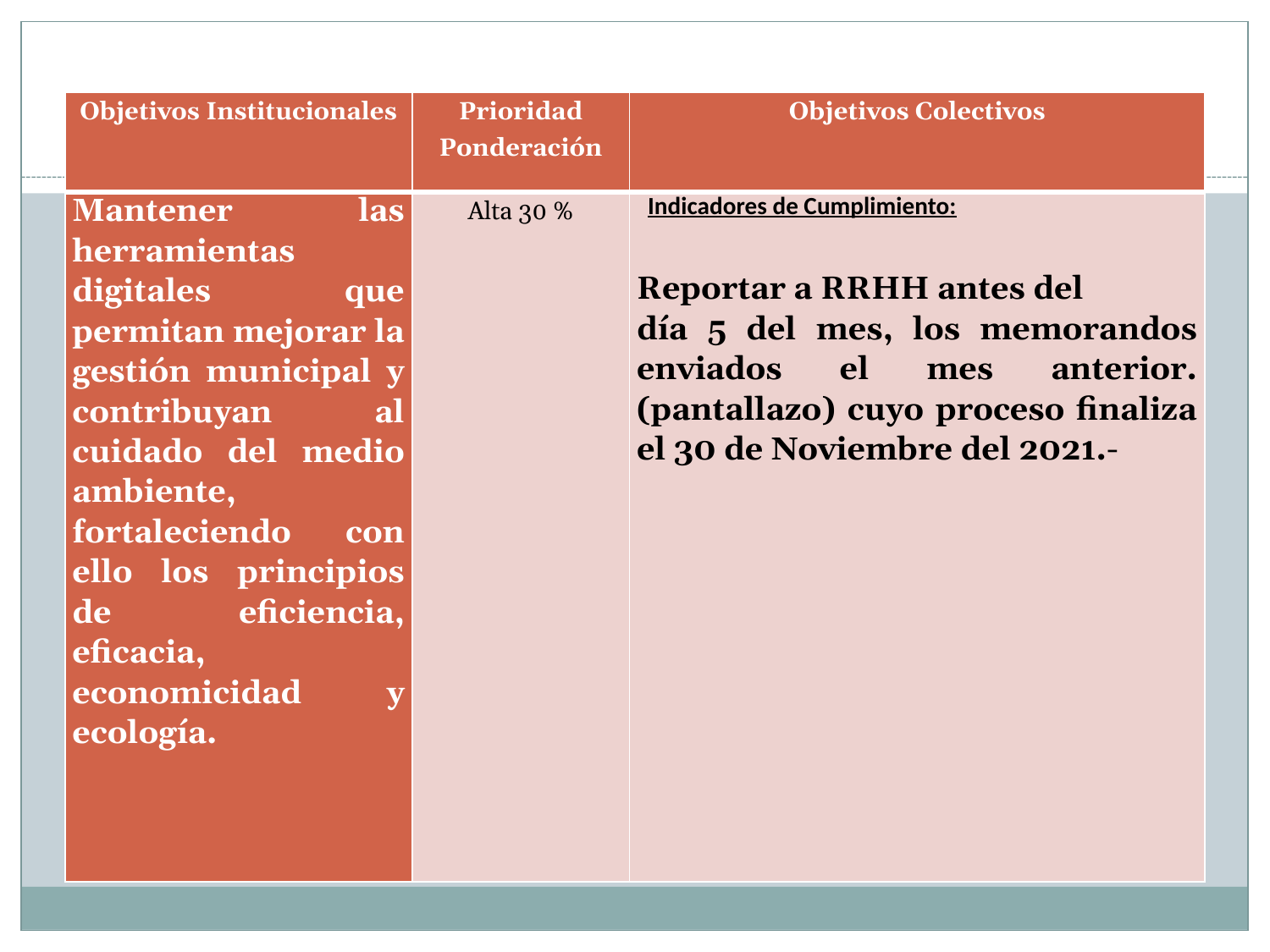

| Objetivos Institucionales | Prioridad Ponderación | Objetivos Colectivos |
| --- | --- | --- |
| Mantener las herramientas digitales que permitan mejorar la gestión municipal y contribuyan al cuidado del medio ambiente, fortaleciendo con ello los principios de eficiencia, eficacia, economicidad y ecología. | Alta 30 % | Indicadores de Cumplimiento: Reportar a RRHH antes del día 5 del mes, los memorandos enviados el mes anterior. (pantallazo) cuyo proceso finaliza el 30 de Noviembre del 2021.- |